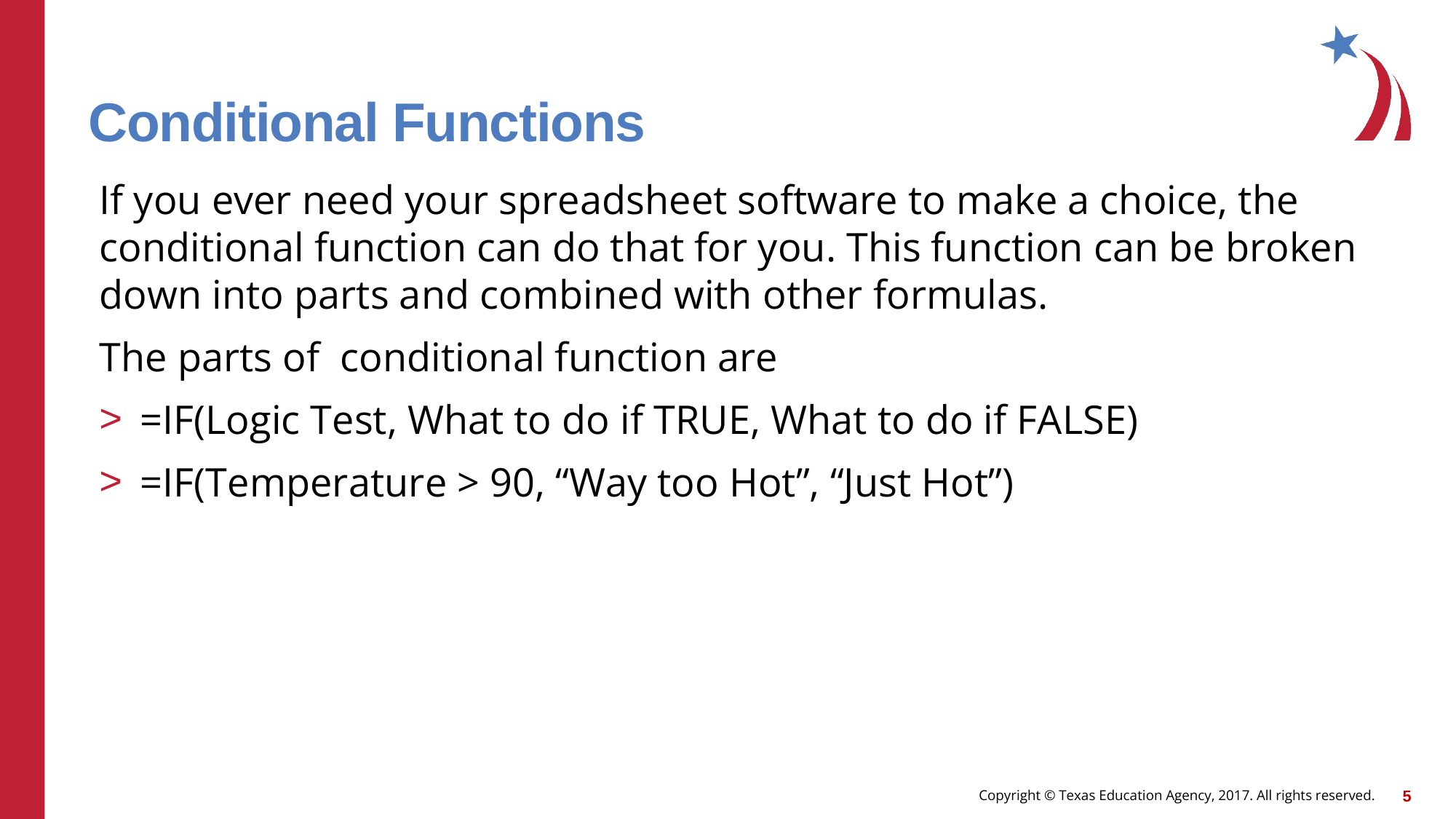

# Conditional Functions
If you ever need your spreadsheet software to make a choice, the conditional function can do that for you. This function can be broken down into parts and combined with other formulas.
The parts of  conditional function are
=IF(Logic Test, What to do if TRUE, What to do if FALSE)
=IF(Temperature > 90, “Way too Hot”, “Just Hot”)